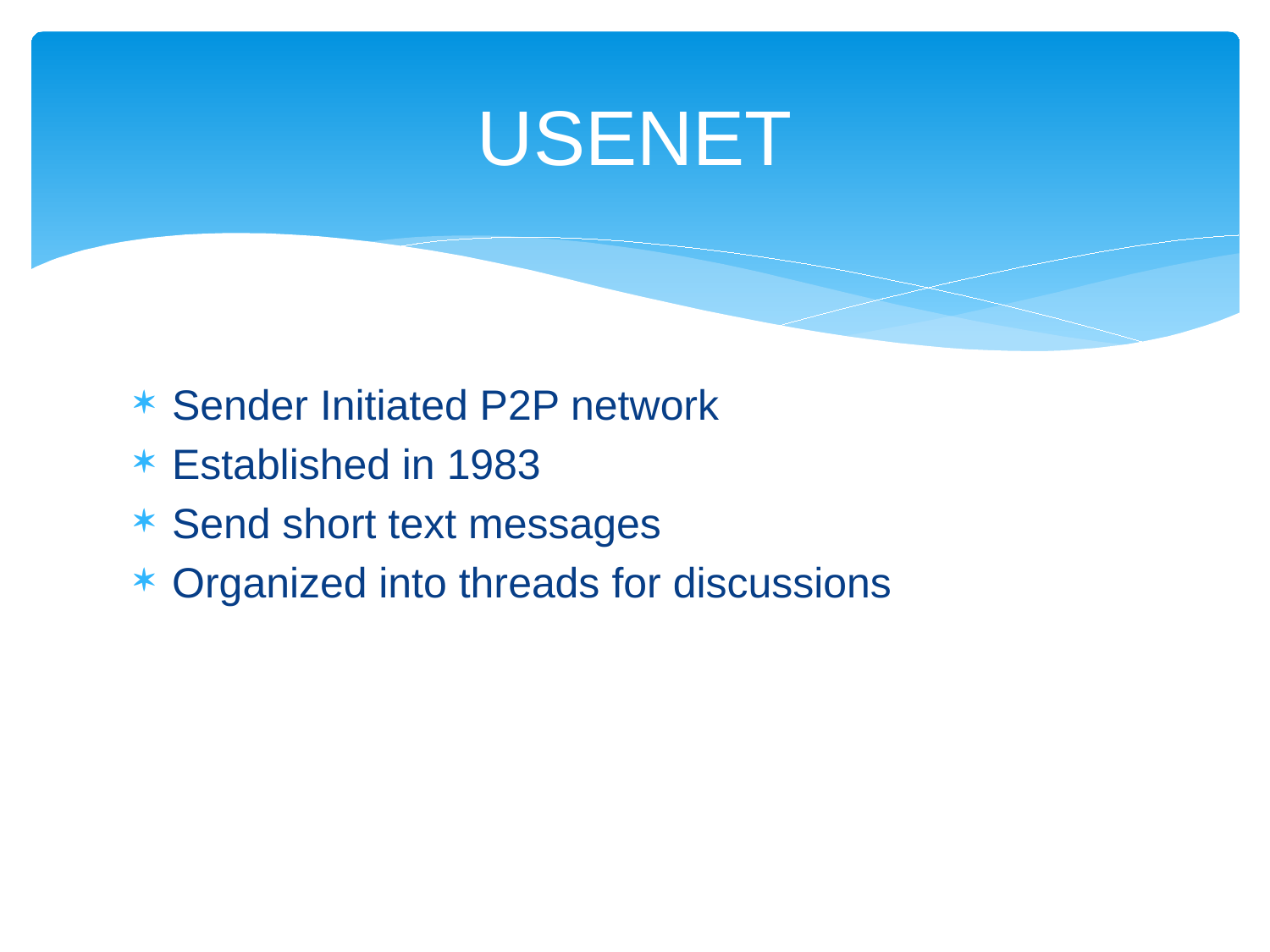

# USENET
Sender Initiated P2P network
Established in 1983
Send short text messages
Organized into threads for discussions